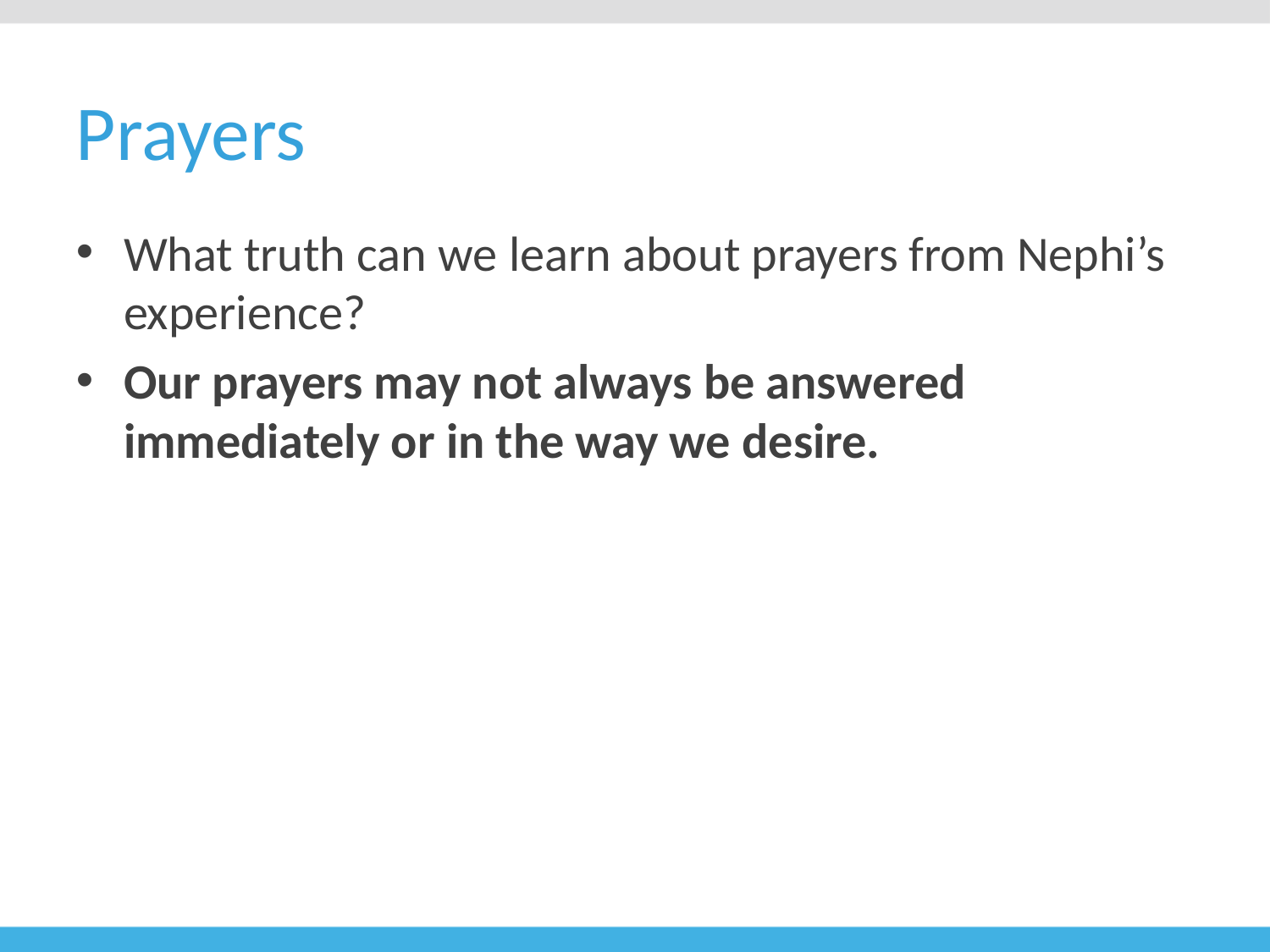

# Prayers
What truth can we learn about prayers from Nephi’s experience?
Our prayers may not always be answered immediately or in the way we desire.